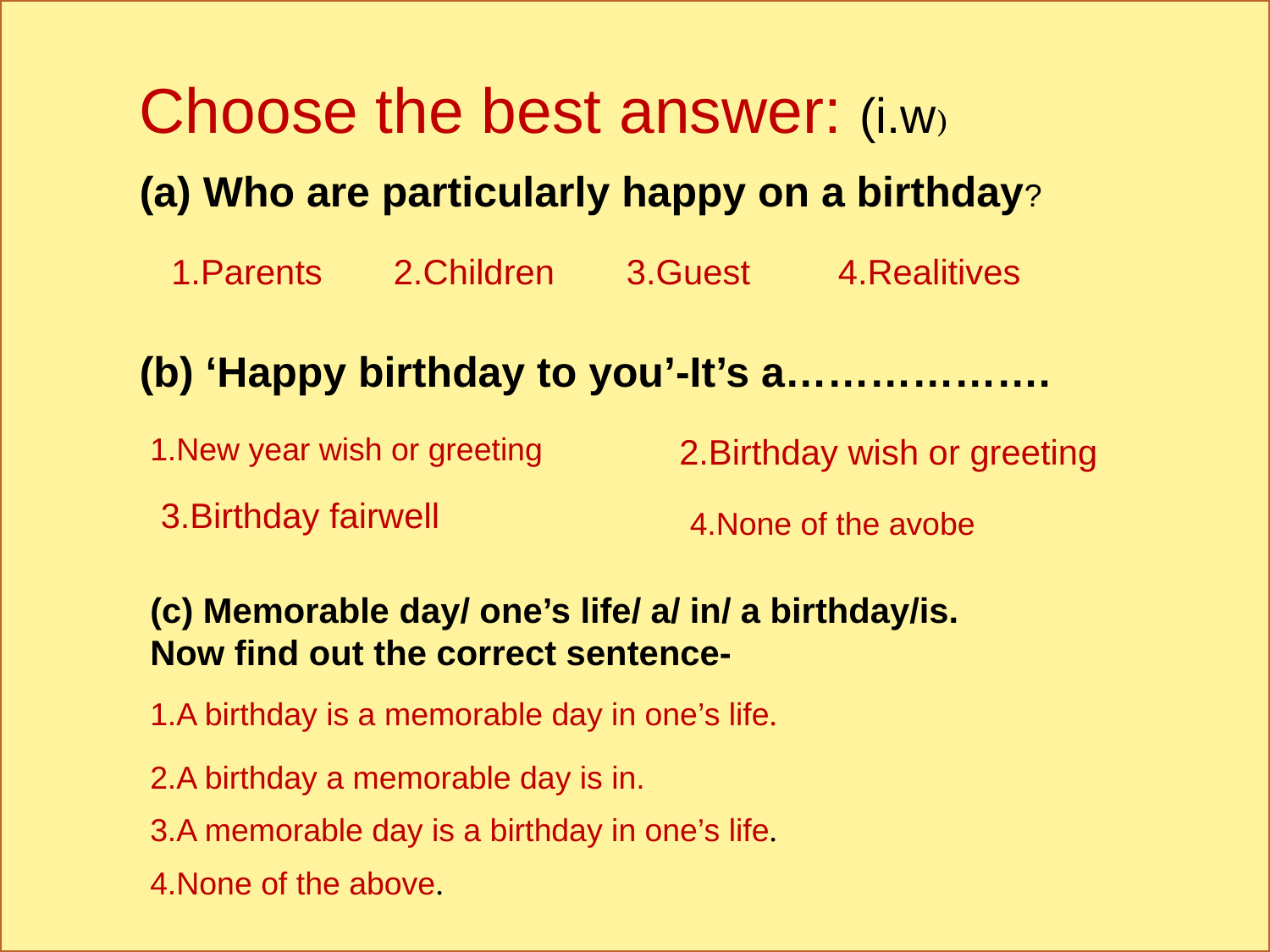

Choose the best answer: (i.w)
(a) Who are particularly happy on a birthday?
1.Parents
2.Children
3.Guest
4.Realitives
(b) ‘Happy birthday to you’-It’s a……………….
1.New year wish or greeting
2.Birthday wish or greeting
3.Birthday fairwell
4.None of the avobe
(c) Memorable day/ one’s life/ a/ in/ a birthday/is.
Now find out the correct sentence-
1.A birthday is a memorable day in one’s life.
2.A birthday a memorable day is in.
3.A memorable day is a birthday in one’s life.
4.None of the above.